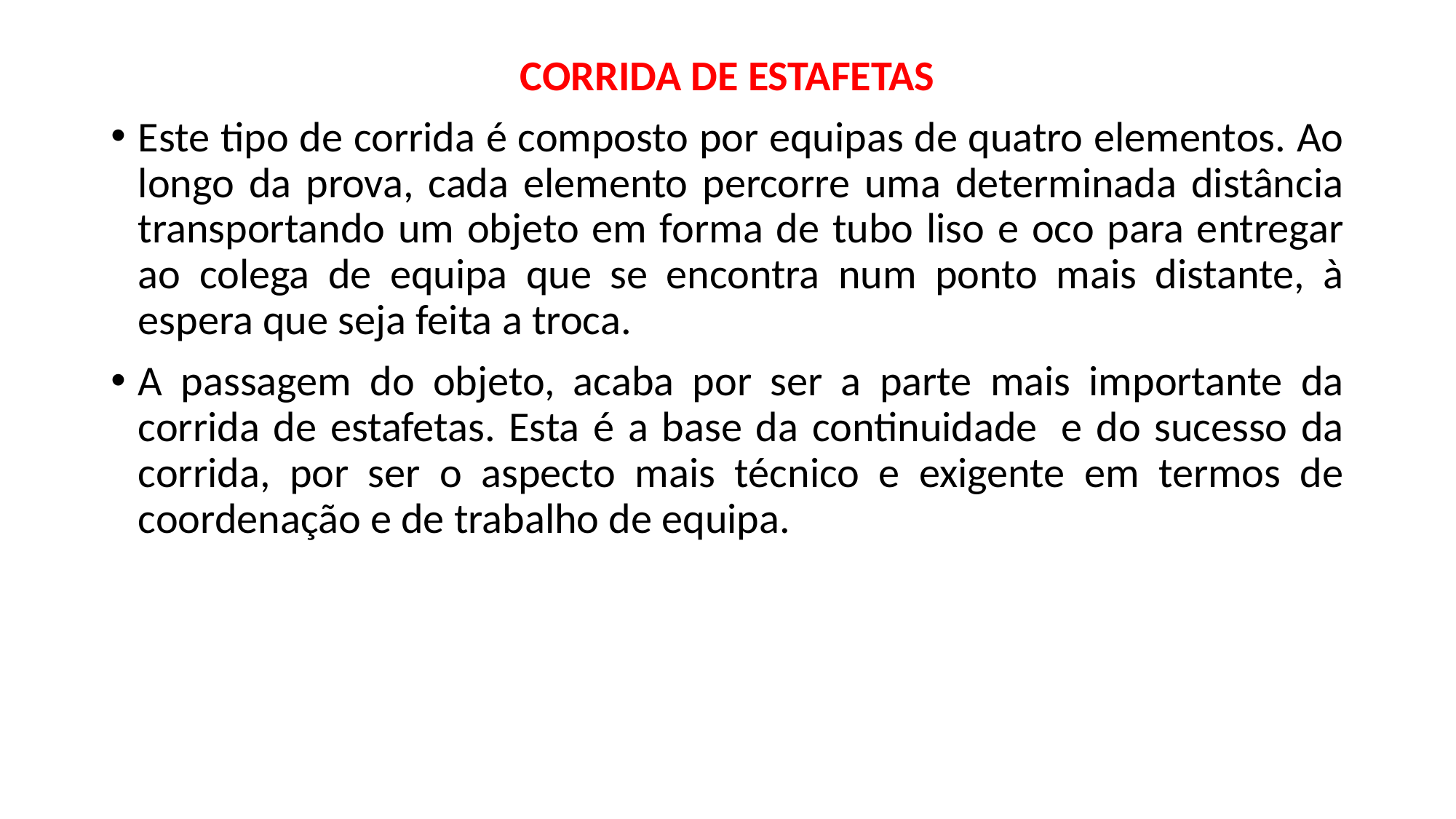

Corrida de Estafetas
Este tipo de corrida é composto por equipas de quatro elementos. Ao longo da prova, cada elemento percorre uma determinada distância transportando um objeto em forma de tubo liso e oco para entregar ao colega de equipa que se encontra num ponto mais distante, à espera que seja feita a troca.
A passagem do objeto, acaba por ser a parte mais importante da corrida de estafetas. Esta é a base da continuidade  e do sucesso da corrida, por ser o aspecto mais técnico e exigente em termos de coordenação e de trabalho de equipa.